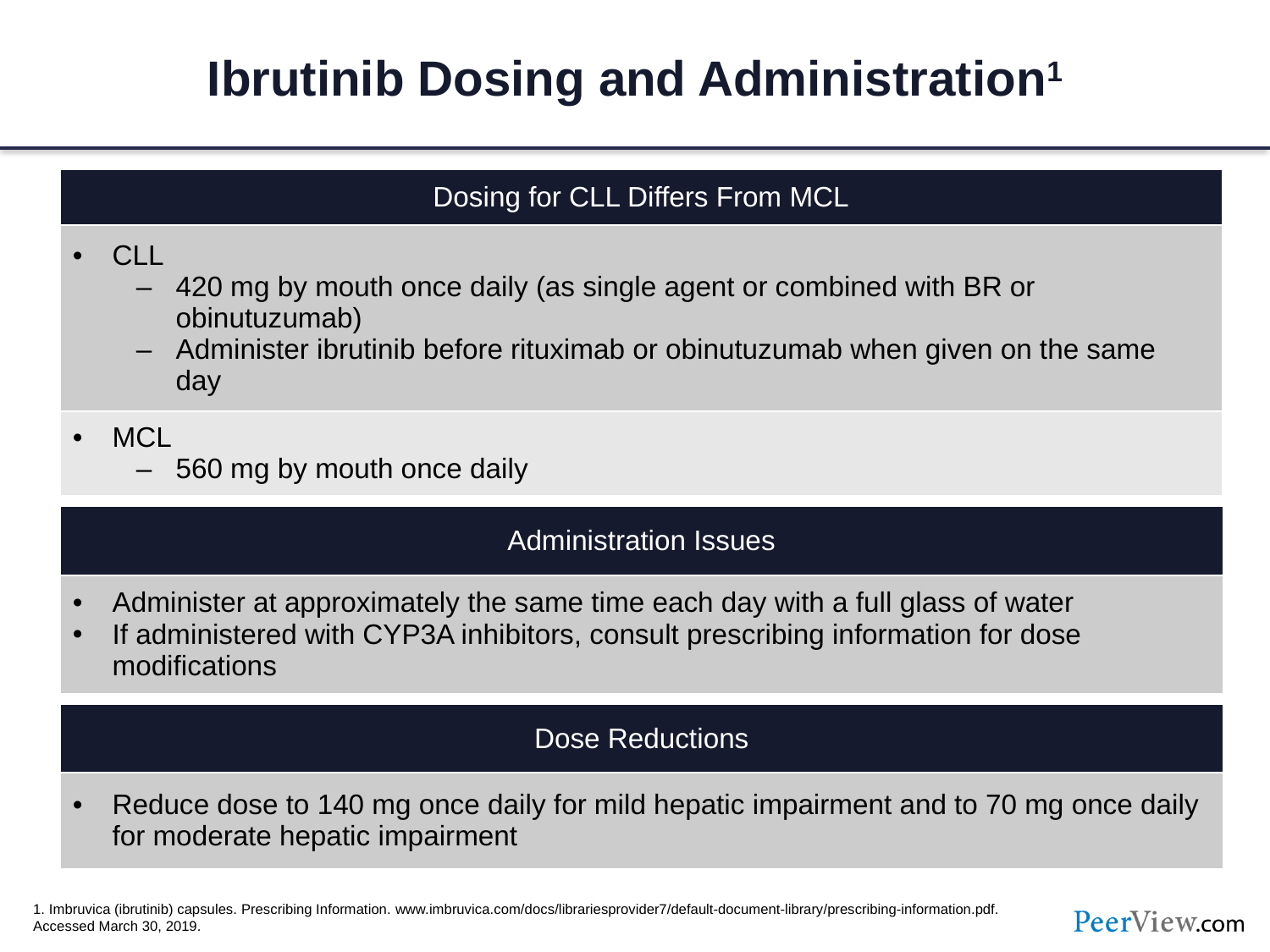

# Ibrutinib Dosing and Administration1
| Dosing for CLL Differs From MCL |
| --- |
| CLL 420 mg by mouth once daily (as single agent or combined with BR or obinutuzumab) Administer ibrutinib before rituximab or obinutuzumab when given on the same day |
| MCL 560 mg by mouth once daily |
| Administration Issues |
| --- |
| Administer at approximately the same time each day with a full glass of water If administered with CYP3A inhibitors, consult prescribing information for dose modifications |
| Dose Reductions |
| --- |
| Reduce dose to 140 mg once daily for mild hepatic impairment and to 70 mg once daily for moderate hepatic impairment |
1. Imbruvica (ibrutinib) capsules. Prescribing Information. www.imbruvica.com/docs/librariesprovider7/default-document-library/prescribing-information.pdf.
Accessed March 30, 2019.